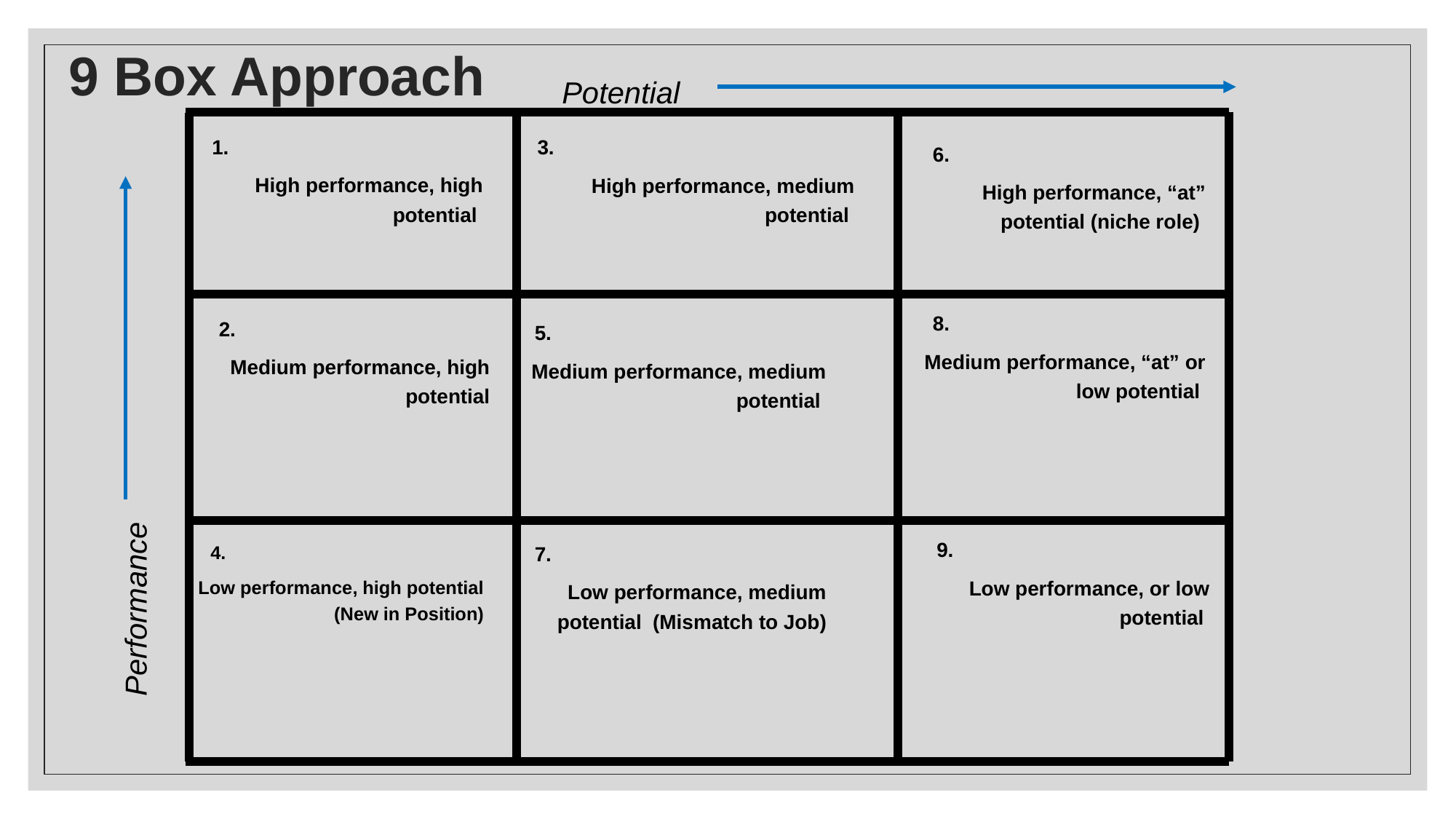

# 9 Box Approach
Potential
     1.
High performance, high potential
     3.
High performance, medium potential
     6.
High performance, “at” potential (niche role)
     8.
Medium performance, “at” or low potential
     2.
Medium performance, high potential
     5.
Medium performance, medium potential
     9.
Low performance, or low potential
     4.
Low performance, high potential (New in Position)
     7.
Low performance, medium potential  (Mismatch to Job)
Performance